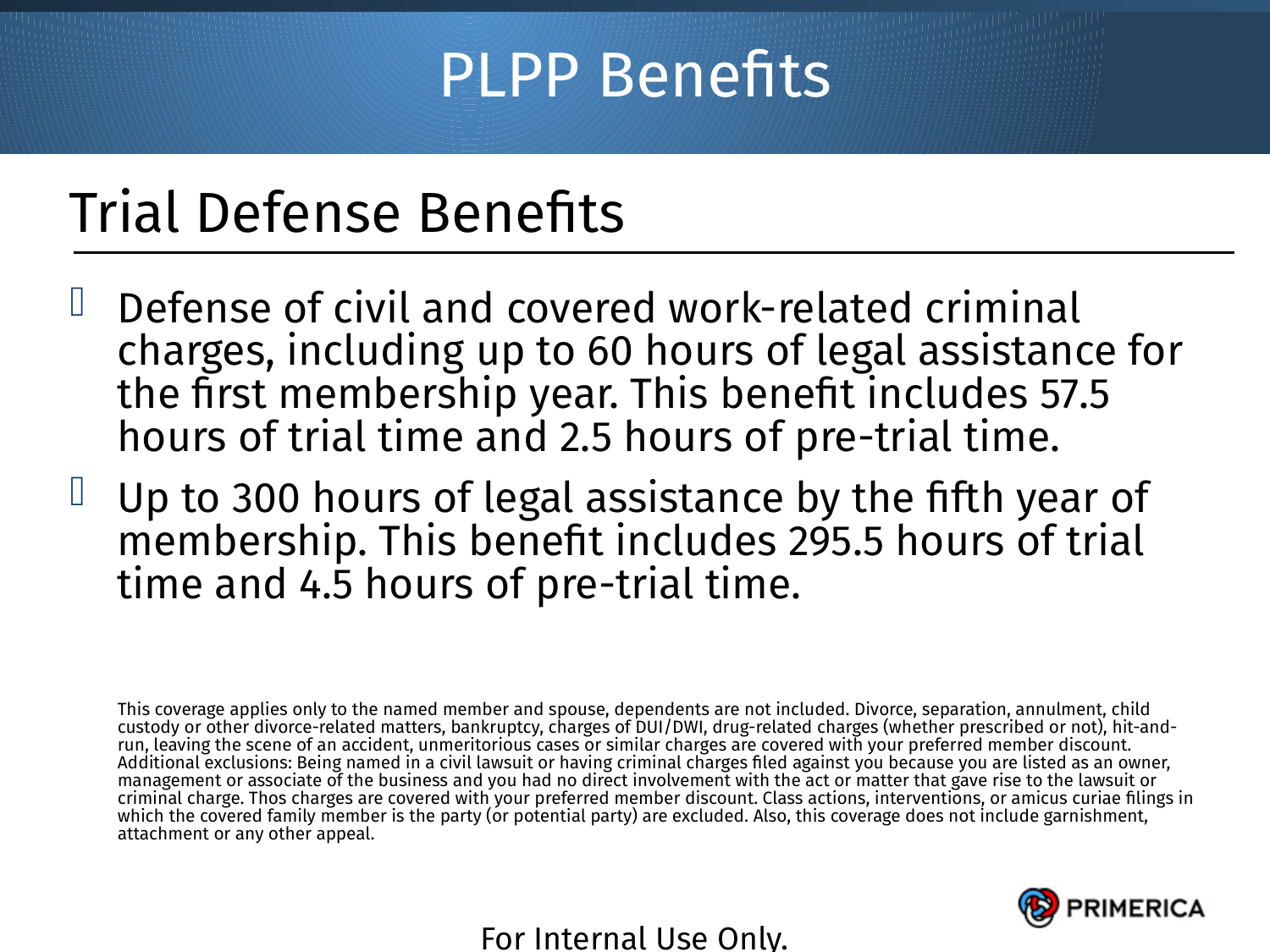

PLPP Benefits
Trial Defense Benefits

Defense of civil and covered work-related criminal charges, including up to 60 hours of legal assistance for the first membership year. This benefit includes 57.5 hours of trial time and 2.5 hours of pre-trial time.
Up to 300 hours of legal assistance by the fifth year of membership. This benefit includes 295.5 hours of trial time and 4.5 hours of pre-trial time.
	This coverage applies only to the named member and spouse, dependents are not included. Divorce, separation, annulment, child custody or other divorce-related matters, bankruptcy, charges of DUI/DWI, drug-related charges (whether prescribed or not), hit-and-run, leaving the scene of an accident, unmeritorious cases or similar charges are covered with your preferred member discount. Additional exclusions: Being named in a civil lawsuit or having criminal charges filed against you because you are listed as an owner, management or associate of the business and you had no direct involvement with the act or matter that gave rise to the lawsuit or criminal charge. Thos charges are covered with your preferred member discount. Class actions, interventions, or amicus curiae filings in which the covered family member is the party (or potential party) are excluded. Also, this coverage does not include garnishment, attachment or any other appeal.